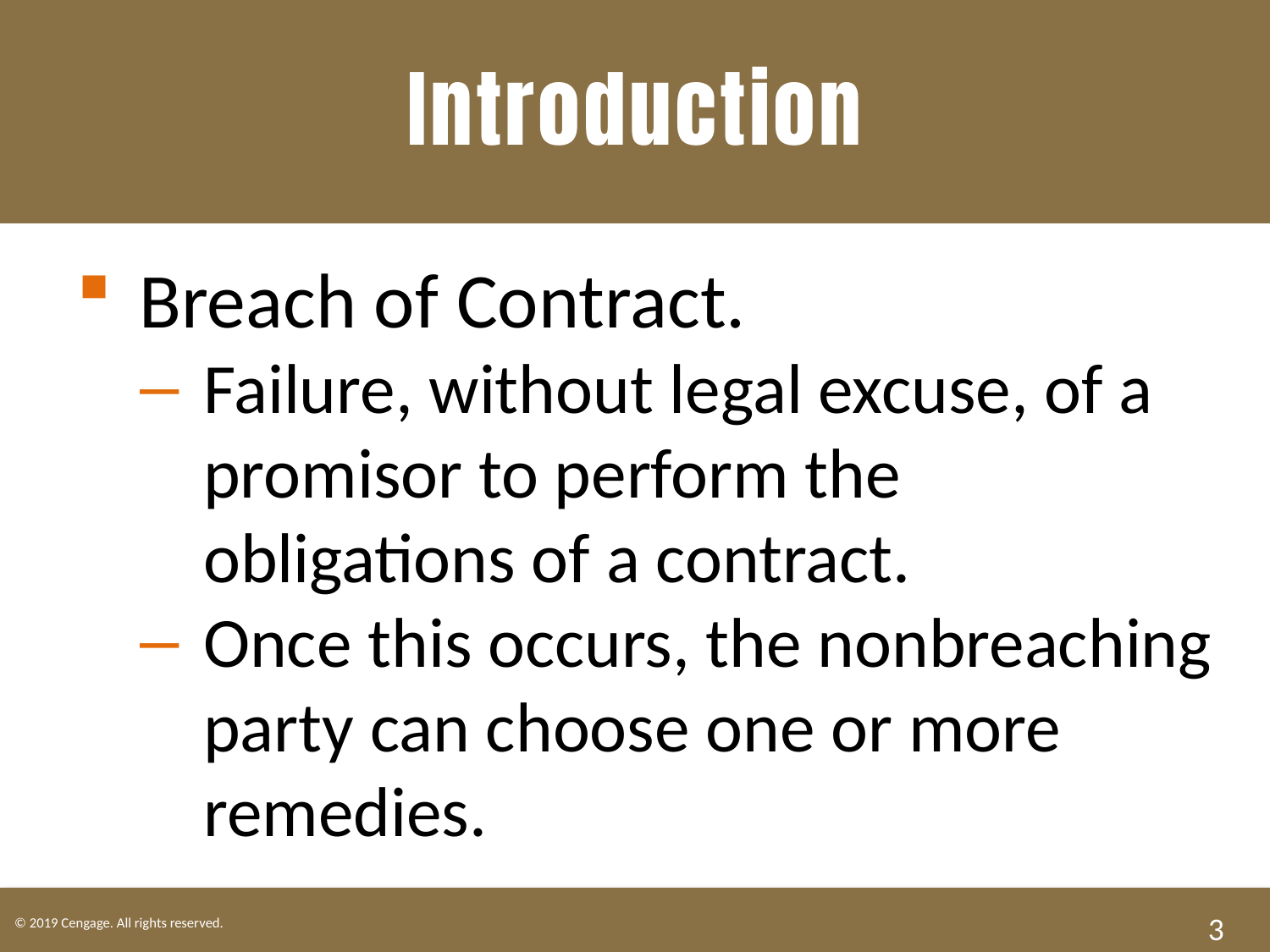

# Introduction
Breach of Contract.
Failure, without legal excuse, of a promisor to perform the obligations of a contract.
Once this occurs, the nonbreaching party can choose one or more remedies.
3